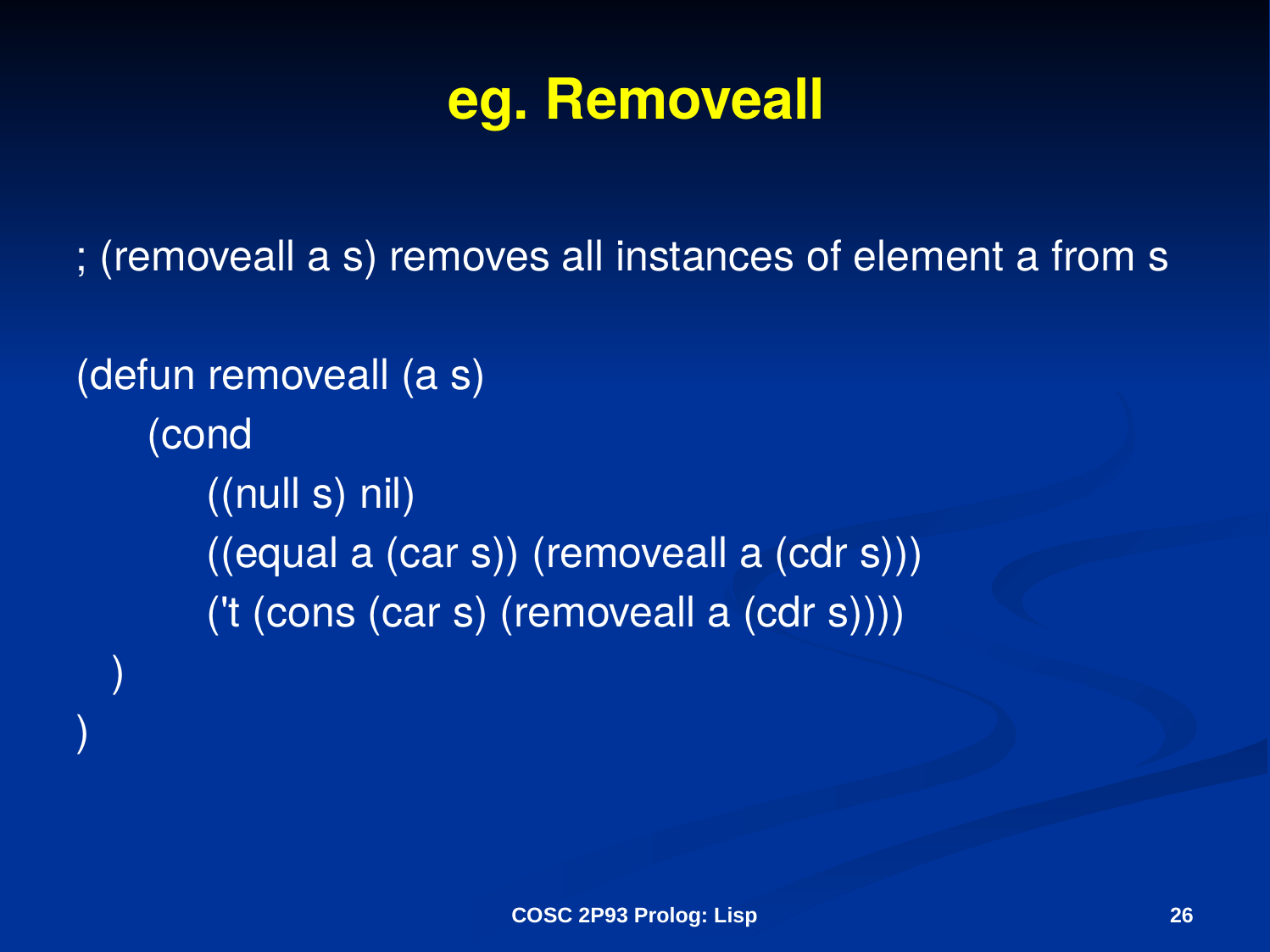

# eg. Removeall
; (removeall a s) removes all instances of element a from s

(defun removeall (a s)
      (cond
           ((null s) nil)
           ((equal a (car s)) (removeall a (cdr s)))
           ('t (cons (car s) (removeall a (cdr s))))
   )
)

COSC 2P93 Prolog: Lisp
26